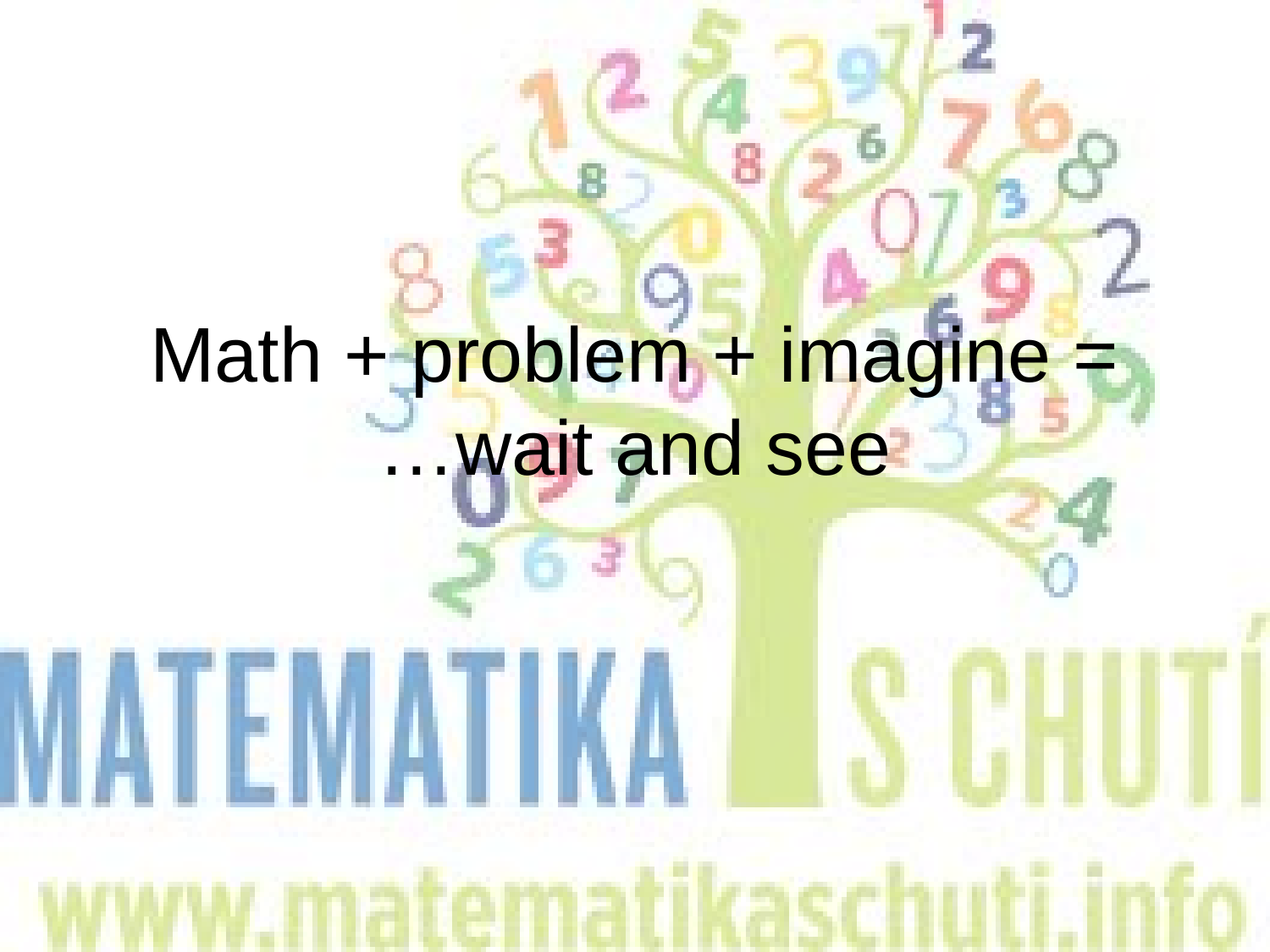

# Math + problem + imagine = …wait and see